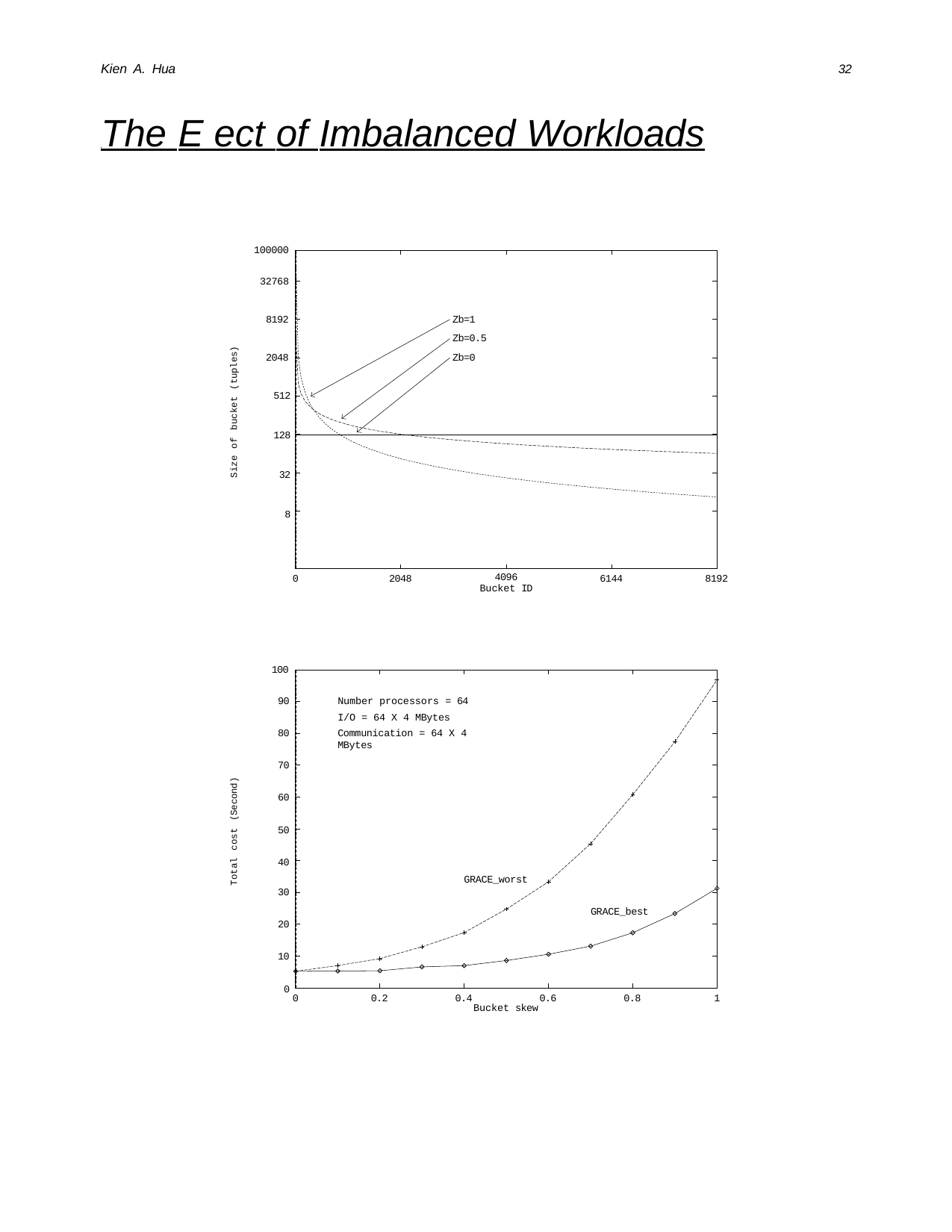

Kien A. Hua
32
# The E ect of Imbalanced Workloads
100000

32768

8192
Zb=1
Zb=0.5 Zb=0
Size of bucket (tuples)
2048
512

128

32

8
0
2048
4096
Bucket ID
6144
8192
100

Number processors = 64 I/O = 64 X 4 MBytes
Communication = 64 X 4 MBytes
90
80
70

60

50

40
Total cost (Second)
GRACE_worst
30
GRACE_best
20

10

0
0
0.2
0.4
0.6
0.8
1
Bucket skew